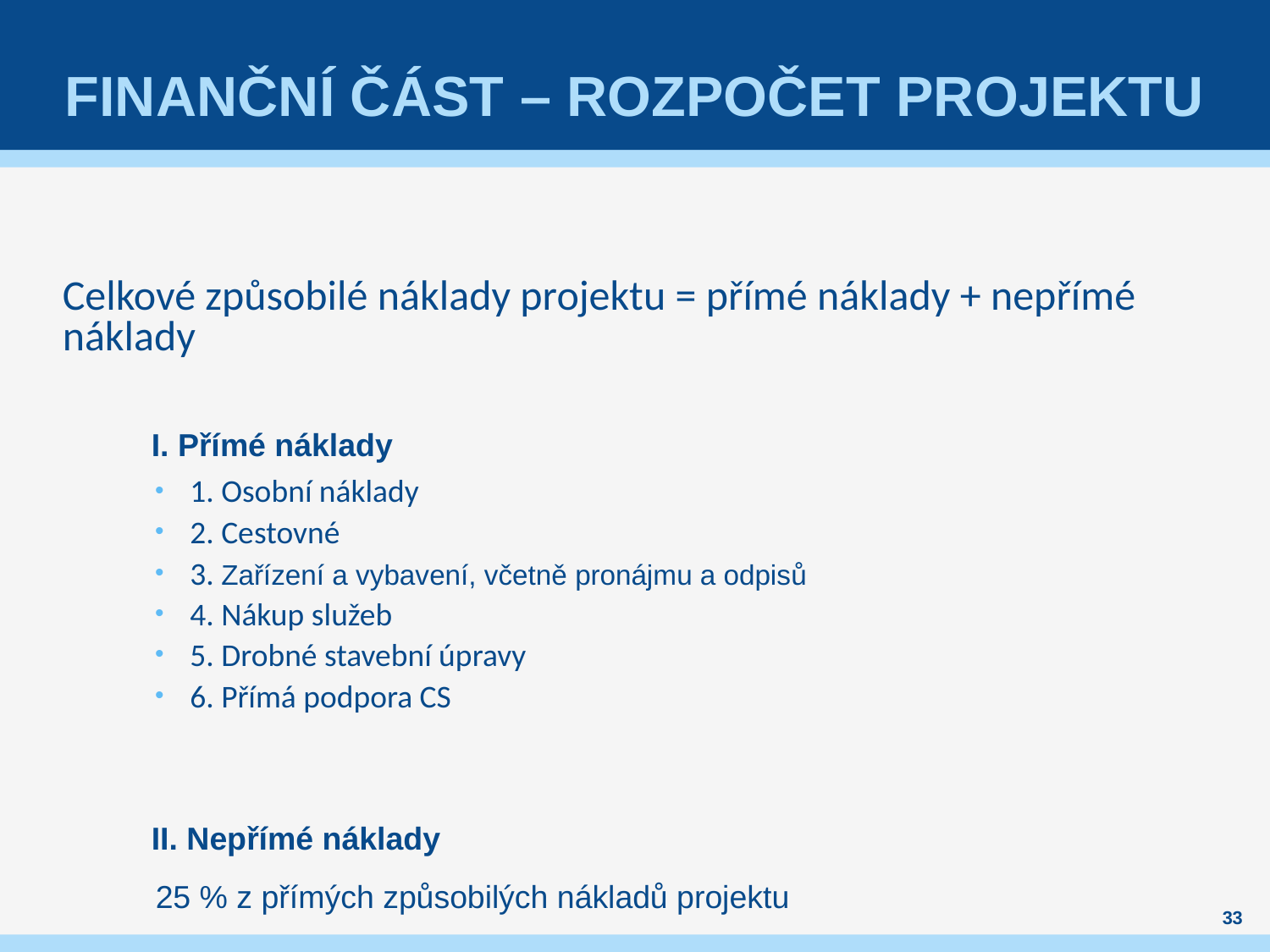

# Finanční část – ROZPOČET PROJEKTU

Celkové způsobilé náklady projektu = přímé náklady + nepřímé náklady

          I. Přímé náklady
1. Osobní náklady
2. Cestovné
3. Zařízení a vybavení, včetně pronájmu a odpisů
4. Nákup služeb
5. Drobné stavební úpravy
6. Přímá podpora CS

          II. Nepřímé náklady
    25 % z přímých způsobilých nákladů projektu

33